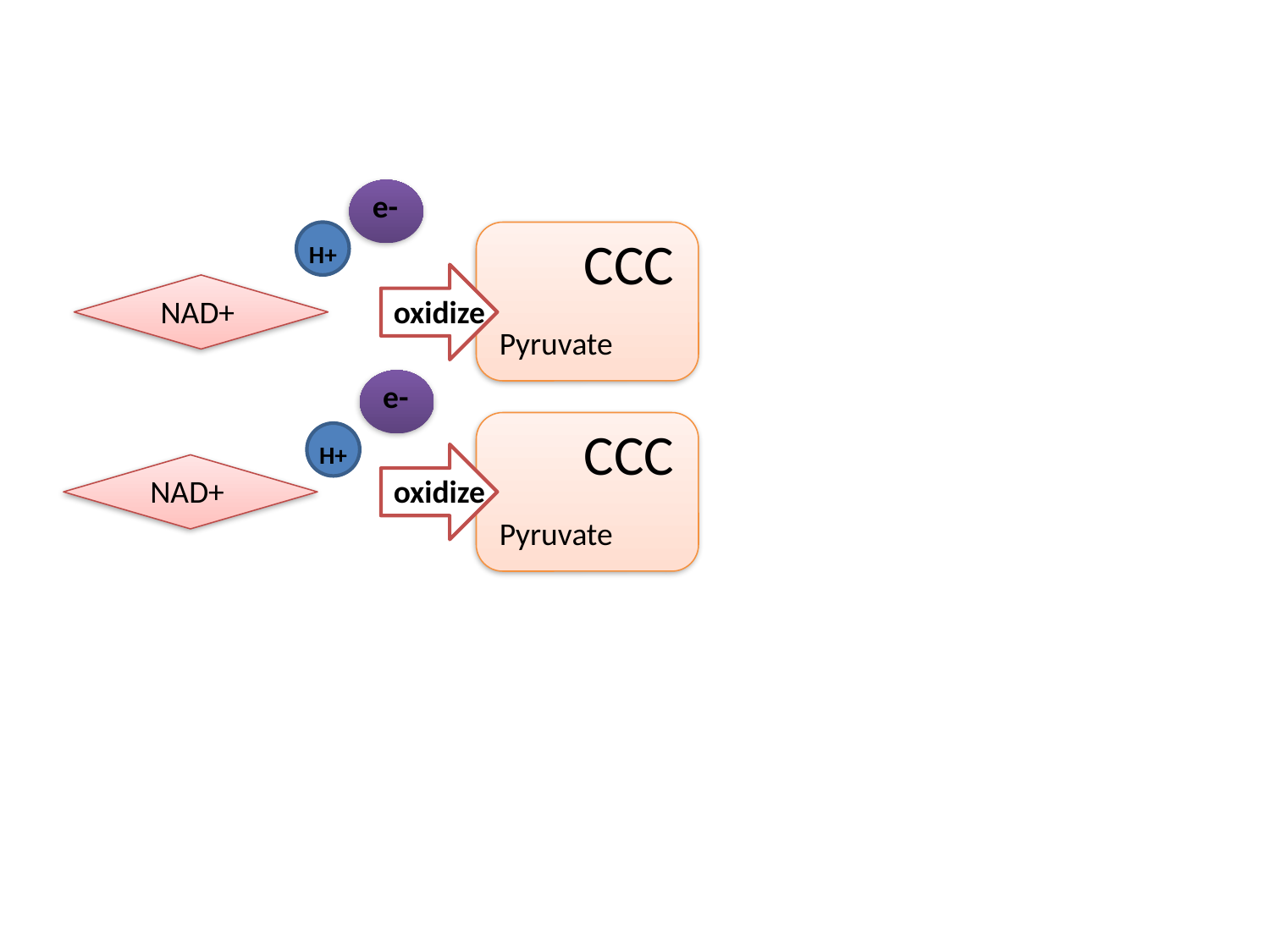

e-

H+

CCC
Pyruvate

oxidize

NAD+

e-

CCC
Pyruvate

H+

oxidize

NAD+